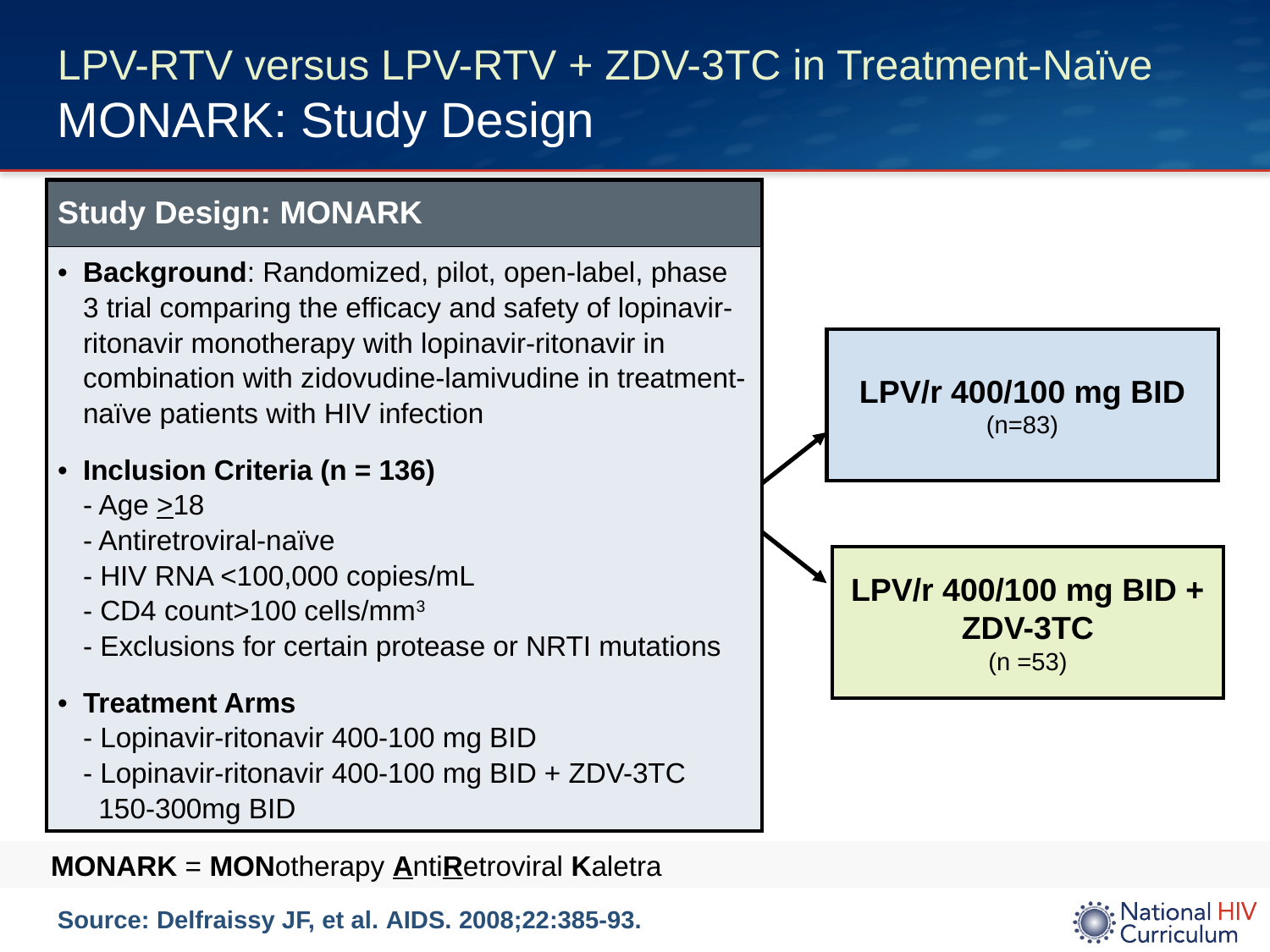

# LPV-RTV versus LPV-RTV + ZDV-3TC in Treatment-Naïve MONARK: Study Design
| Study Design: MONARK |
| --- |
| Background: Randomized, pilot, open-label, phase 3 trial comparing the efficacy and safety of lopinavir-ritonavir monotherapy with lopinavir-ritonavir in combination with zidovudine-lamivudine in treatment-naïve patients with HIV infection Inclusion Criteria (n = 136) - Age >18 - Antiretroviral-naïve - HIV RNA <100,000 copies/mL - CD4 count>100 cells/mm3 - Exclusions for certain protease or NRTI mutations Treatment Arms - Lopinavir-ritonavir 400-100 mg BID - Lopinavir-ritonavir 400-100 mg BID + ZDV-3TC 150-300mg BID |
LPV/r 400/100 mg BID (n=83)

LPV/r 400/100 mg BID + ZDV-3TC
(n =53)
MONARK = MONotherapy AntiRetroviral Kaletra
Source: Delfraissy JF, et al. AIDS. 2008;22:385-93.